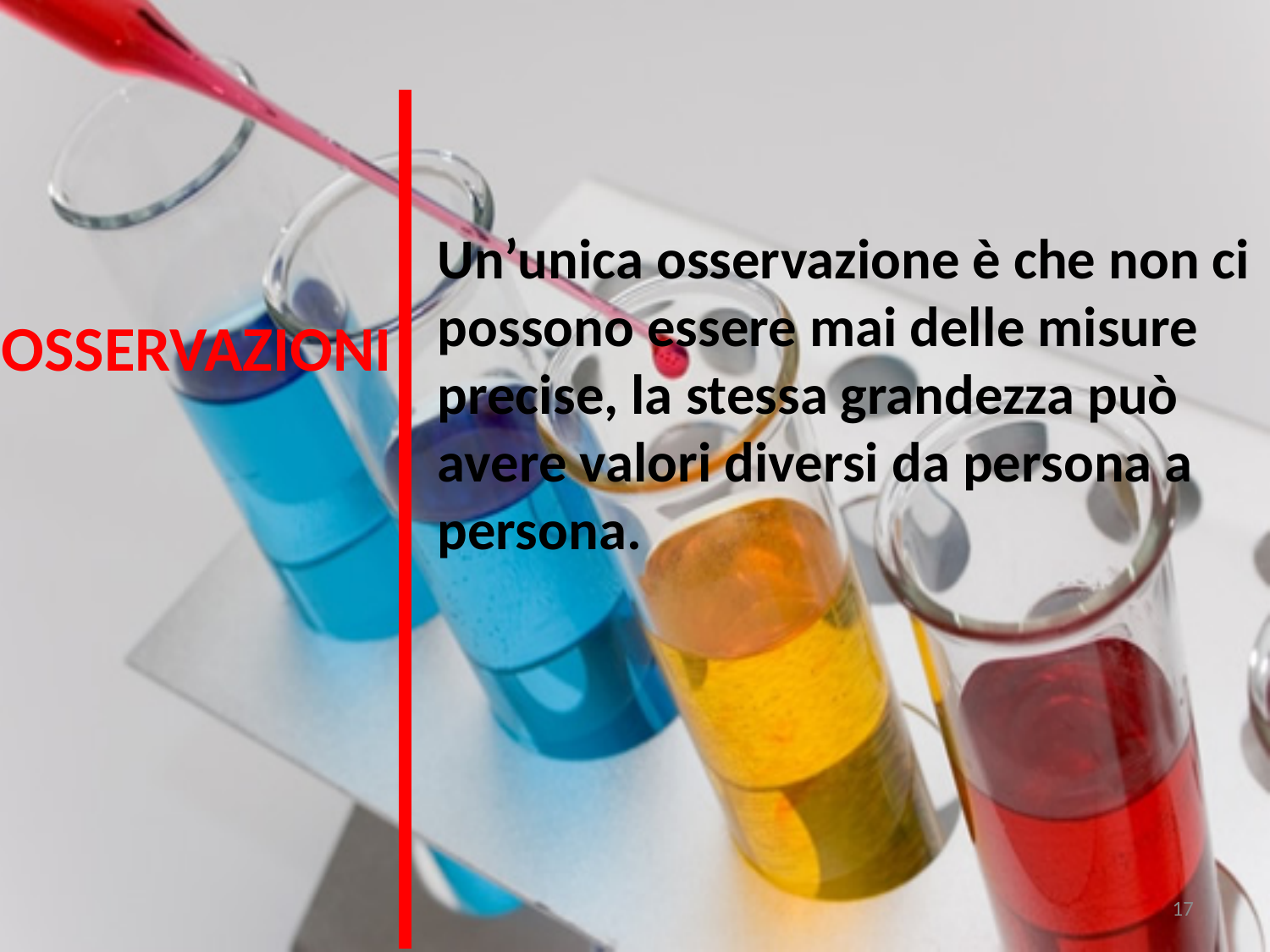

Un’unica osservazione è che non ci possono essere mai delle misure precise, la stessa grandezza può avere valori diversi da persona a persona.
OSSERVAZIONI
17